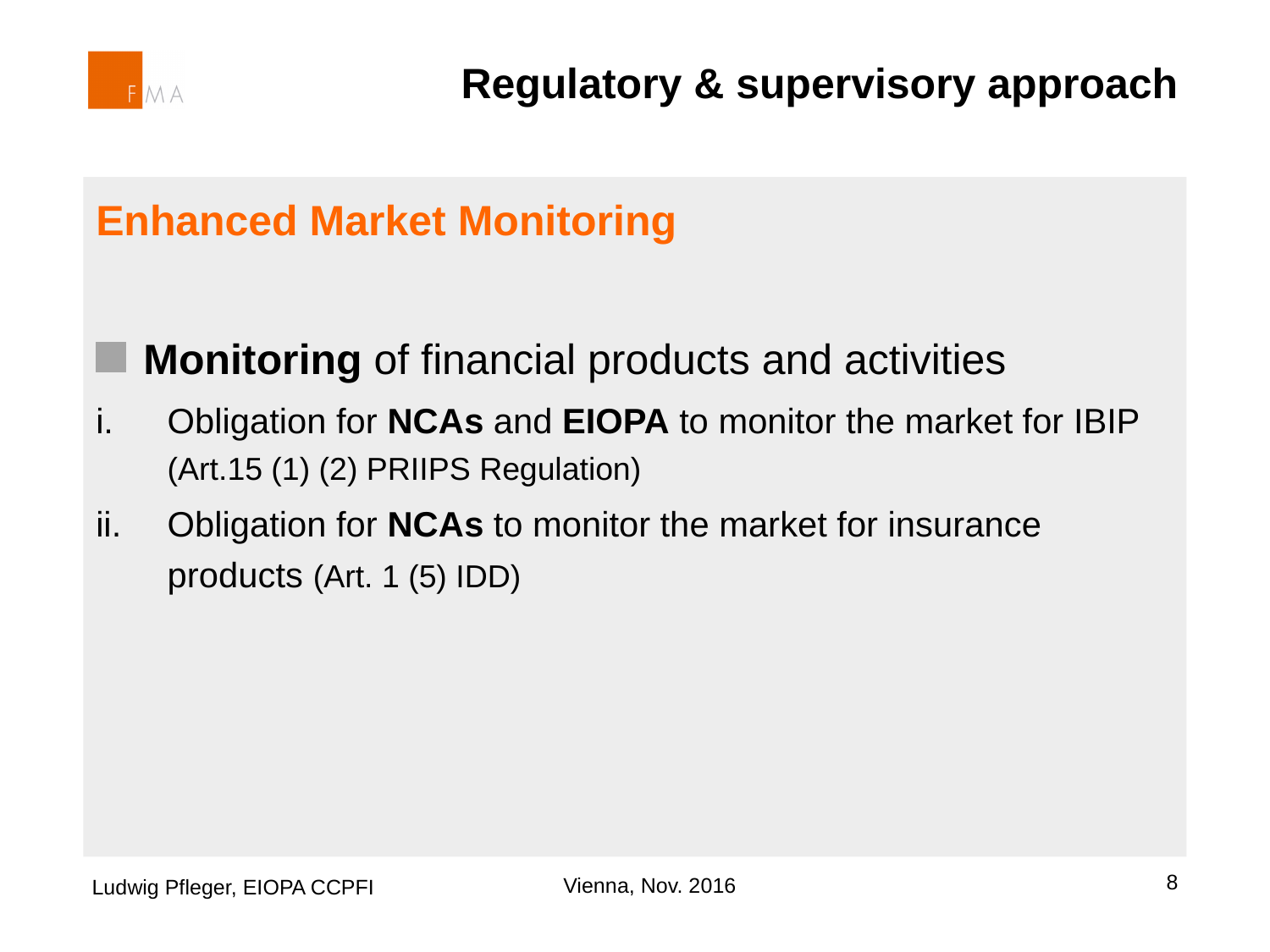

# Regulatory & supervisory approach
Enhanced Market Monitoring

Monitoring of financial products and activities
Obligation for NCAs and EIOPA to monitor the market for IBIP (Art.15 (1) (2) PRIIPS Regulation)
Obligation for NCAs to monitor the market for insurance products (Art. 1 (5) IDD)

8
Ludwig Pfleger, EIOPA CCPFI
Vienna, Nov. 2016